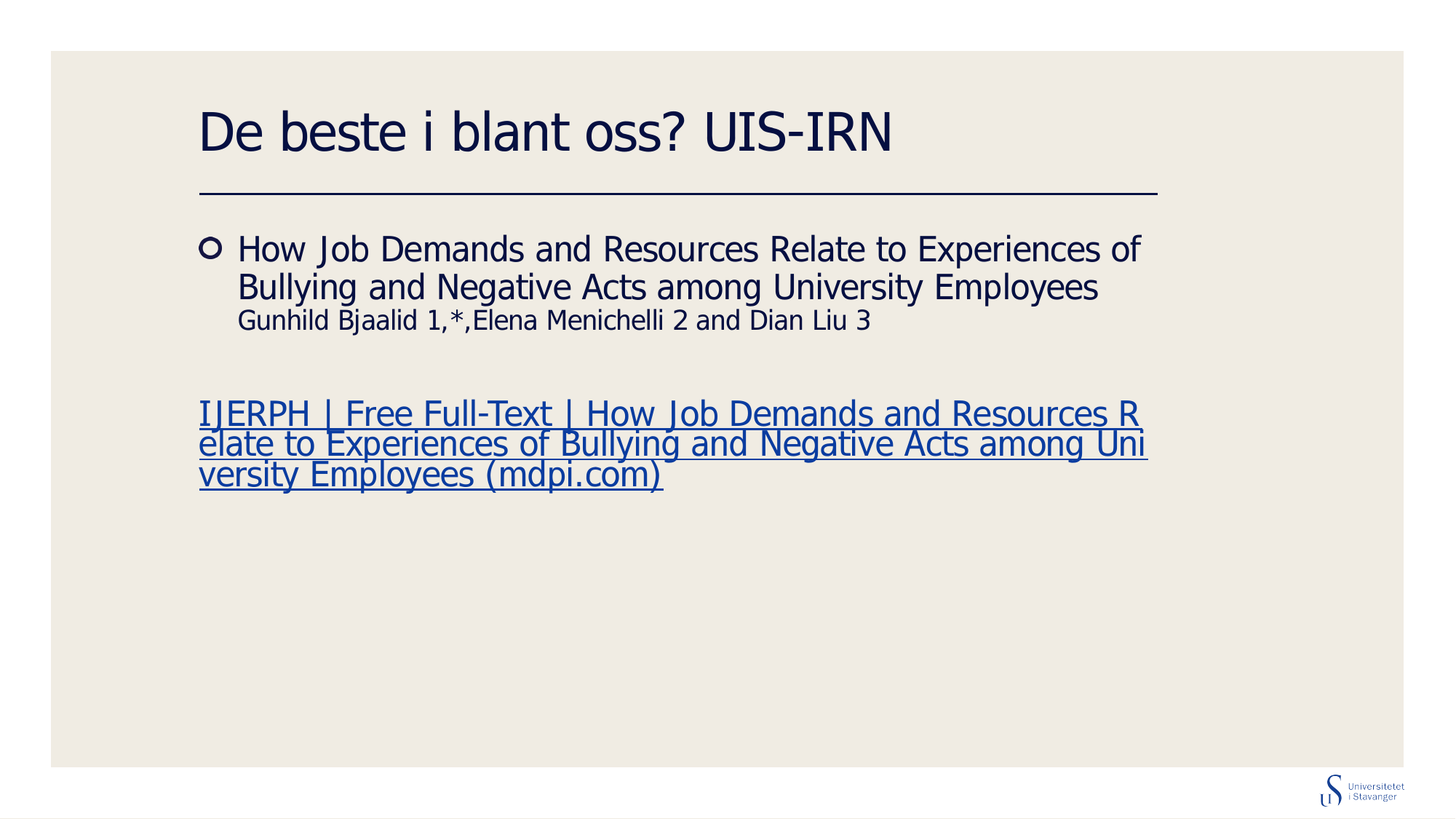

# De beste i blant oss? UIS-IRN
How Job Demands and Resources Relate to Experiences of Bullying and Negative Acts among University Employees Gunhild Bjaalid 1,*,Elena Menichelli 2 and Dian Liu 3

IJERPH | Free Full-Text | How Job Demands and Resources Relate to Experiences of Bullying and Negative Acts among University Employees (mdpi.com)